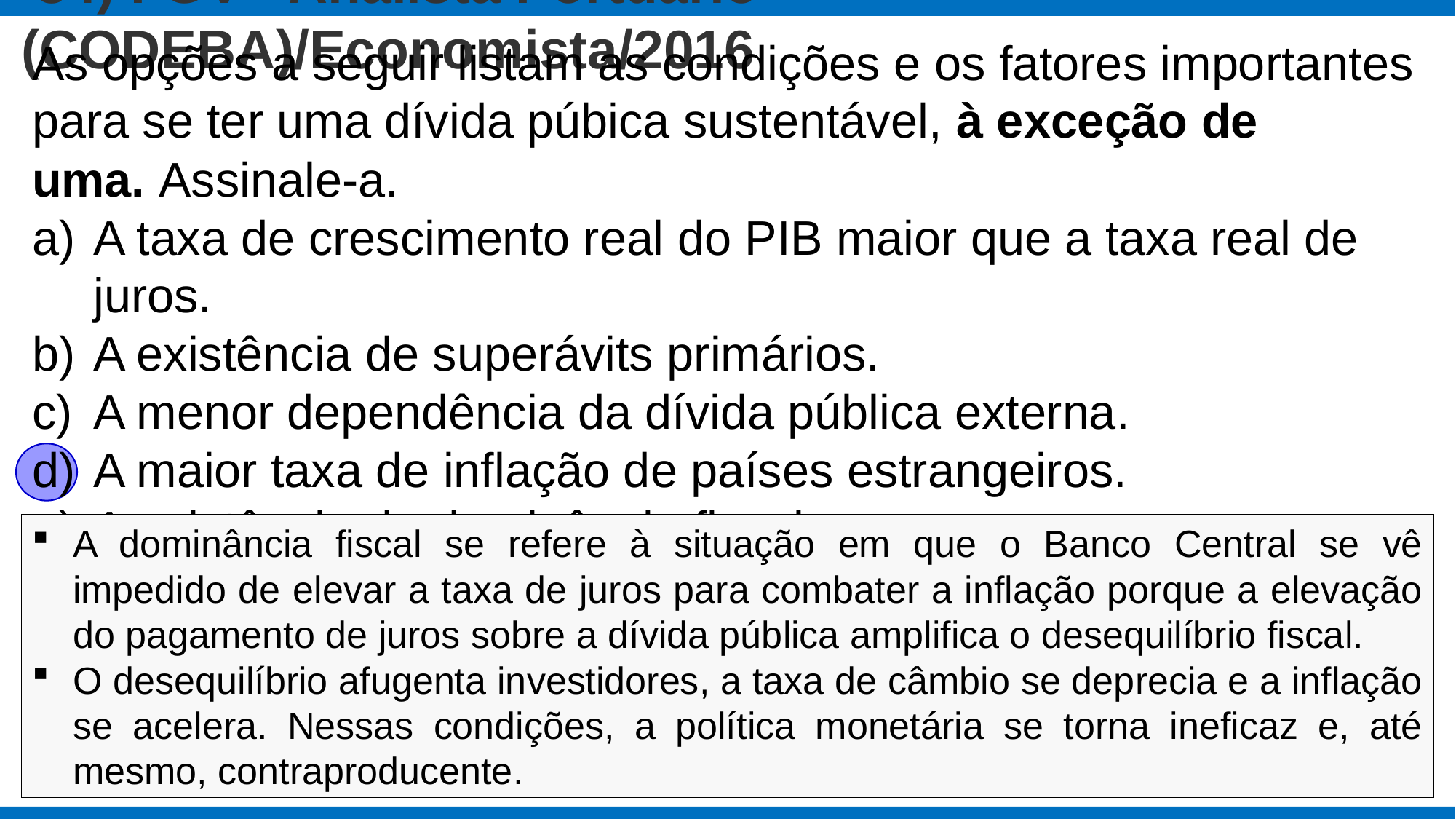

# 34) FGV - Analista Portuário (CODEBA)/Economista/2016
As opções a seguir listam as condições e os fatores importantes para se ter uma dívida púbica sustentável, à exceção de uma. Assinale-a.
A taxa de crescimento real do PIB maior que a taxa real de juros.
A existência de superávits primários.
A menor dependência da dívida pública externa.
A maior taxa de inflação de países estrangeiros.
A existência de dominância fiscal.

A dominância fiscal se refere à situação em que o Banco Central se vê impedido de elevar a taxa de juros para combater a inflação porque a elevação do pagamento de juros sobre a dívida pública amplifica o desequilíbrio fiscal.
O desequilíbrio afugenta investidores, a taxa de câmbio se deprecia e a inflação se acelera. Nessas condições, a política monetária se torna ineficaz e, até mesmo, contraproducente.